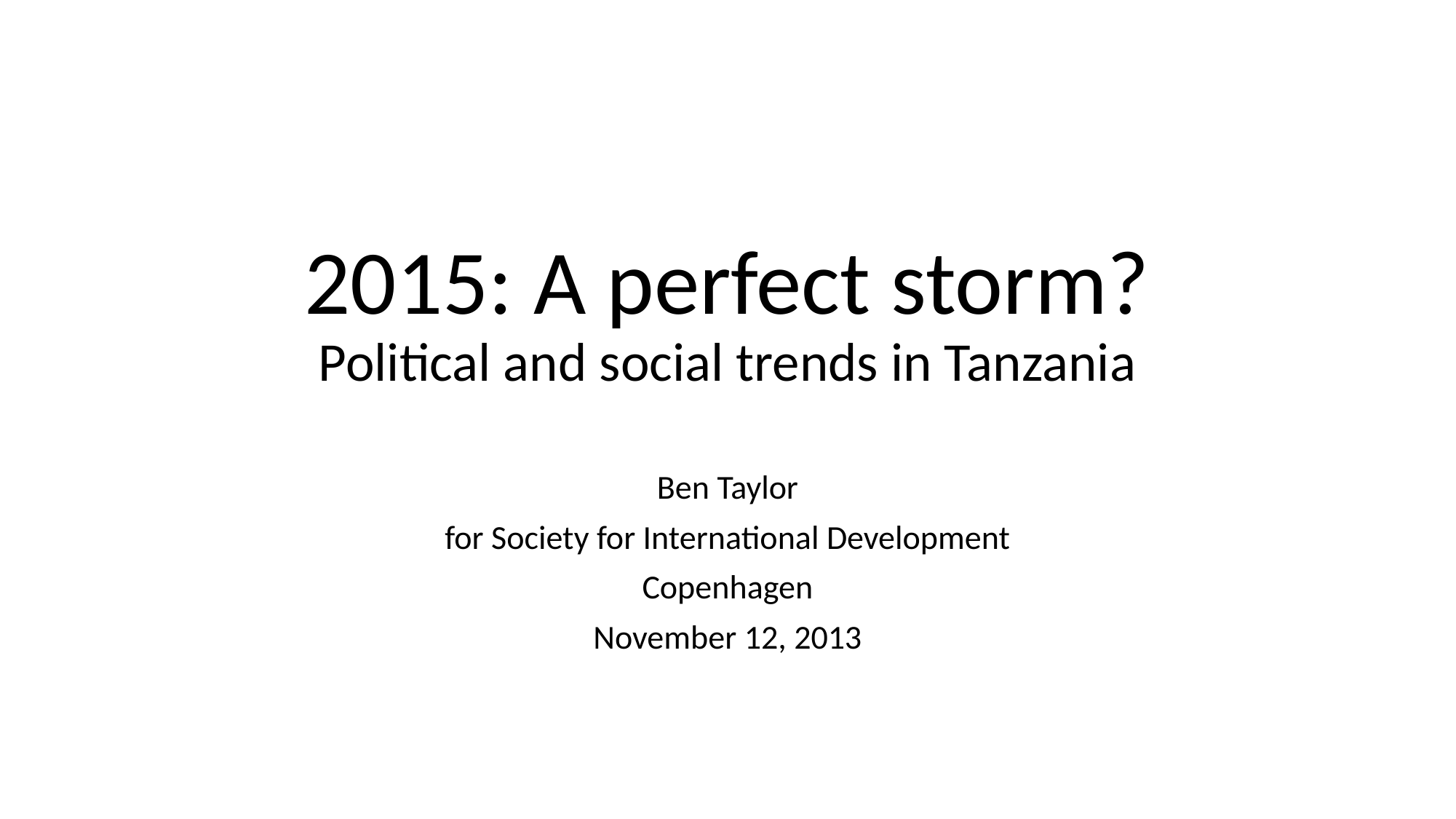

# 2015: A perfect storm? Political and social trends in Tanzania
Ben Taylor
for Society for International Development
Copenhagen
November 12, 2013